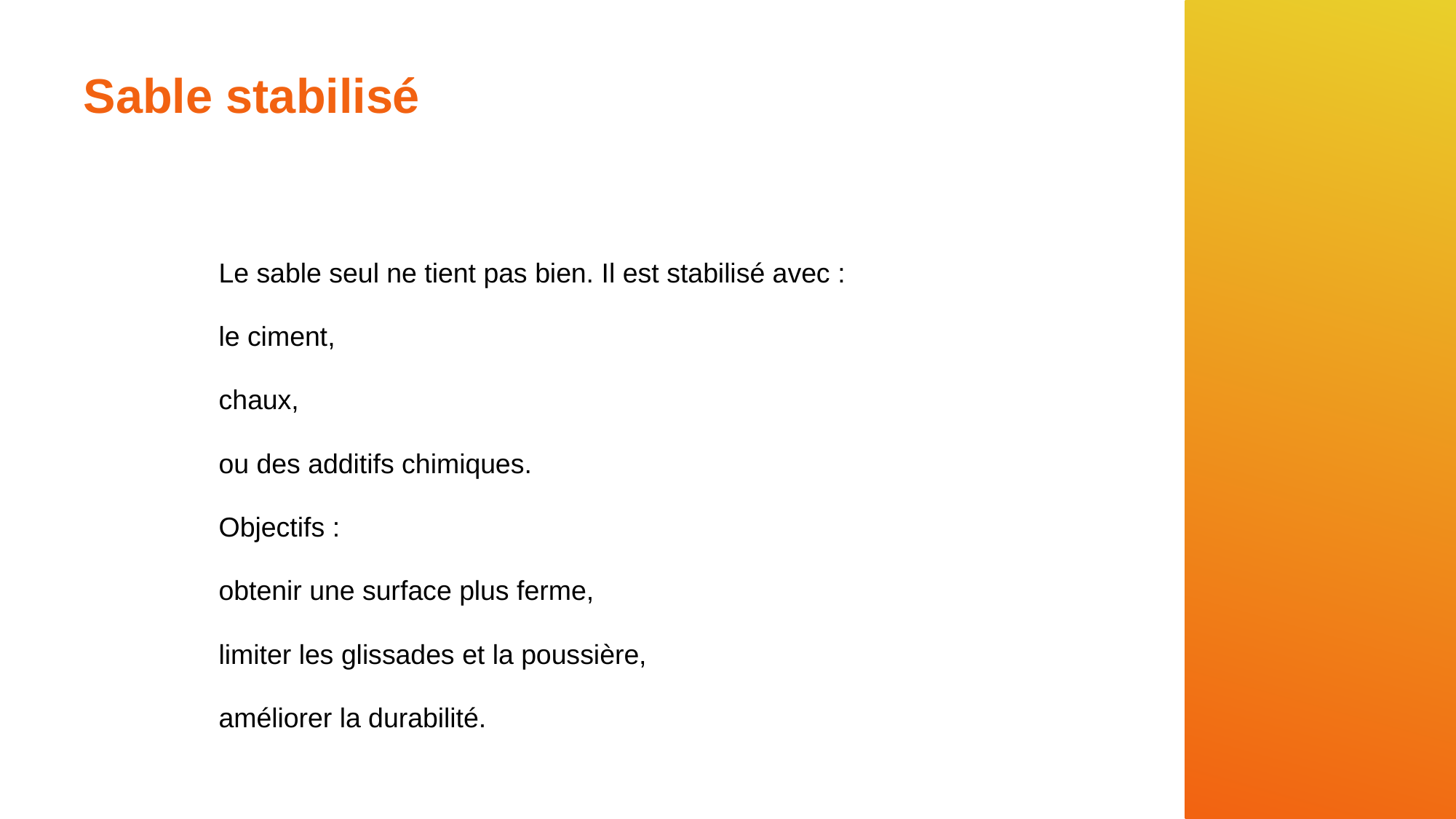

# Sable stabilisé
Le sable seul ne tient pas bien. Il est stabilisé avec :
le ciment,
chaux,
ou des additifs chimiques.
Objectifs :
obtenir une surface plus ferme,
limiter les glissades et la poussière,
améliorer la durabilité.